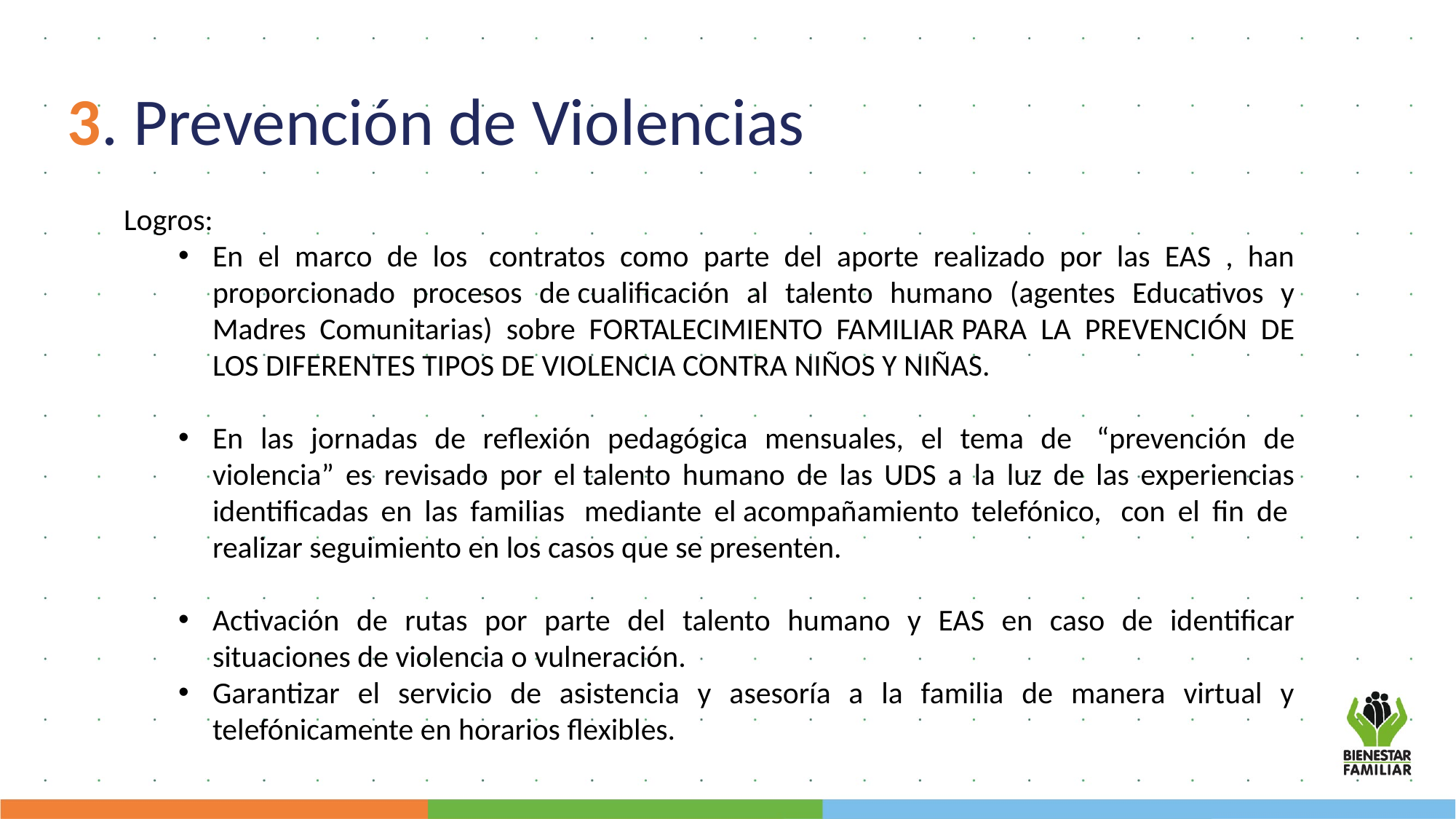

3. Prevención de Violencias

Logros:
En el marco de los  contratos como parte del aporte realizado por las EAS , han proporcionado procesos de cualificación al talento humano (agentes Educativos y Madres Comunitarias) sobre FORTALECIMIENTO FAMILIAR PARA LA PREVENCIÓN DE LOS DIFERENTES TIPOS DE VIOLENCIA CONTRA NIÑOS Y NIÑAS.

En las jornadas de reflexión pedagógica mensuales, el tema de  “prevención de violencia” es revisado por el talento humano de las UDS a la luz de las experiencias identificadas en las familias  mediante el acompañamiento telefónico,  con el fin de  realizar seguimiento en los casos que se presenten.

Activación de rutas por parte del talento humano y EAS en caso de identificar situaciones de violencia o vulneración.
Garantizar el servicio de asistencia y asesoría a la familia de manera virtual y telefónicamente en horarios flexibles.